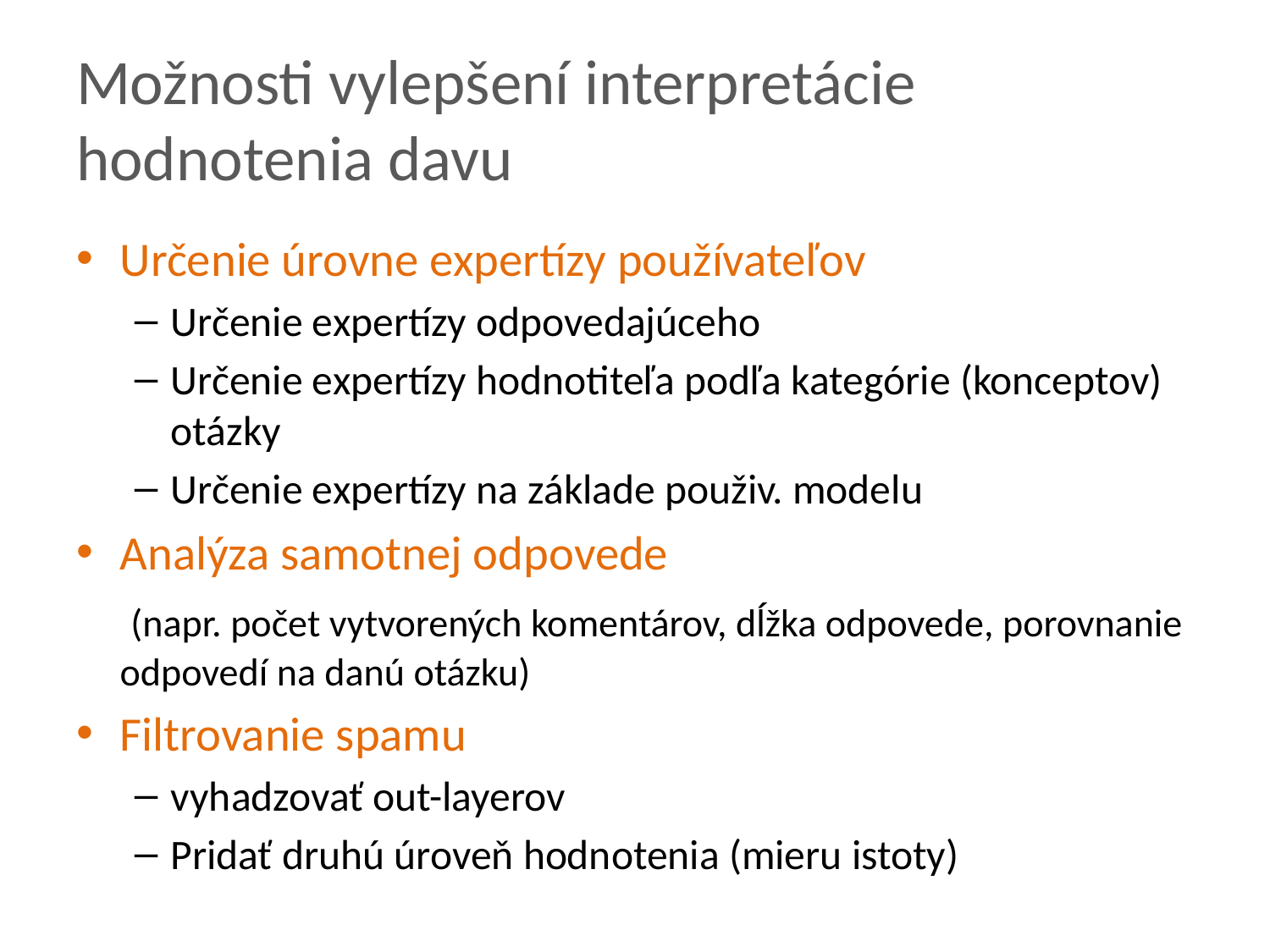

# Možnosti vylepšení interpretácie hodnotenia davu
Určenie úrovne expertízy používateľov
Určenie expertízy odpovedajúceho
Určenie expertízy hodnotiteľa podľa kategórie (konceptov) otázky
Určenie expertízy na základe použiv. modelu
Analýza samotnej odpovede
	 (napr. počet vytvorených komentárov, dĺžka odpovede, porovnanie odpovedí na danú otázku)
Filtrovanie spamu
vyhadzovať out-layerov
Pridať druhú úroveň hodnotenia (mieru istoty)